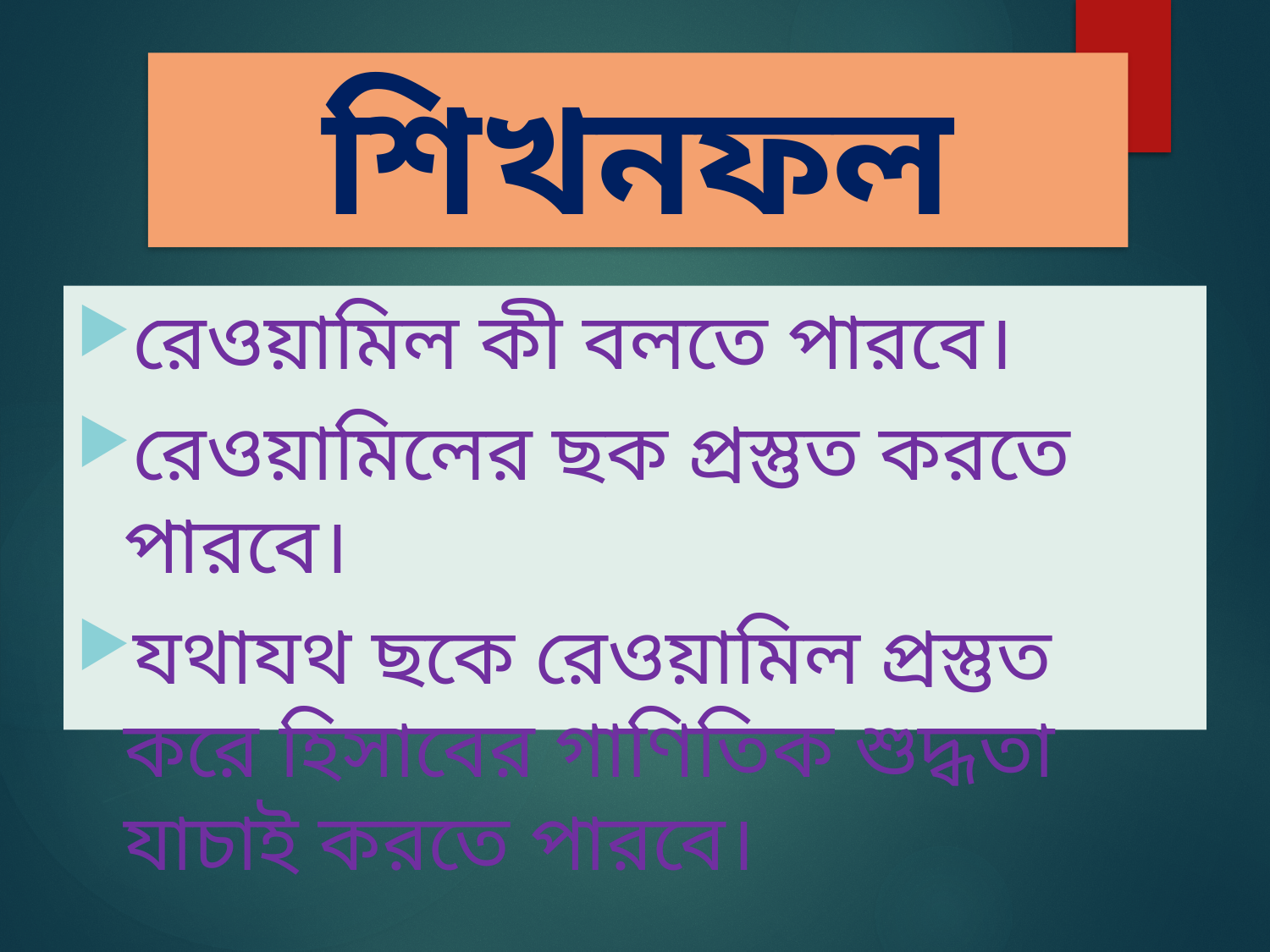

# শিখনফল
রেওয়ামিল কী বলতে পারবে।
রেওয়ামিলের ছক প্রস্তুত করতে পারবে।
যথাযথ ছকে রেওয়ামিল প্রস্তুত করে হিসাবের গাণিতিক শুদ্ধতা যাচাই করতে পারবে।